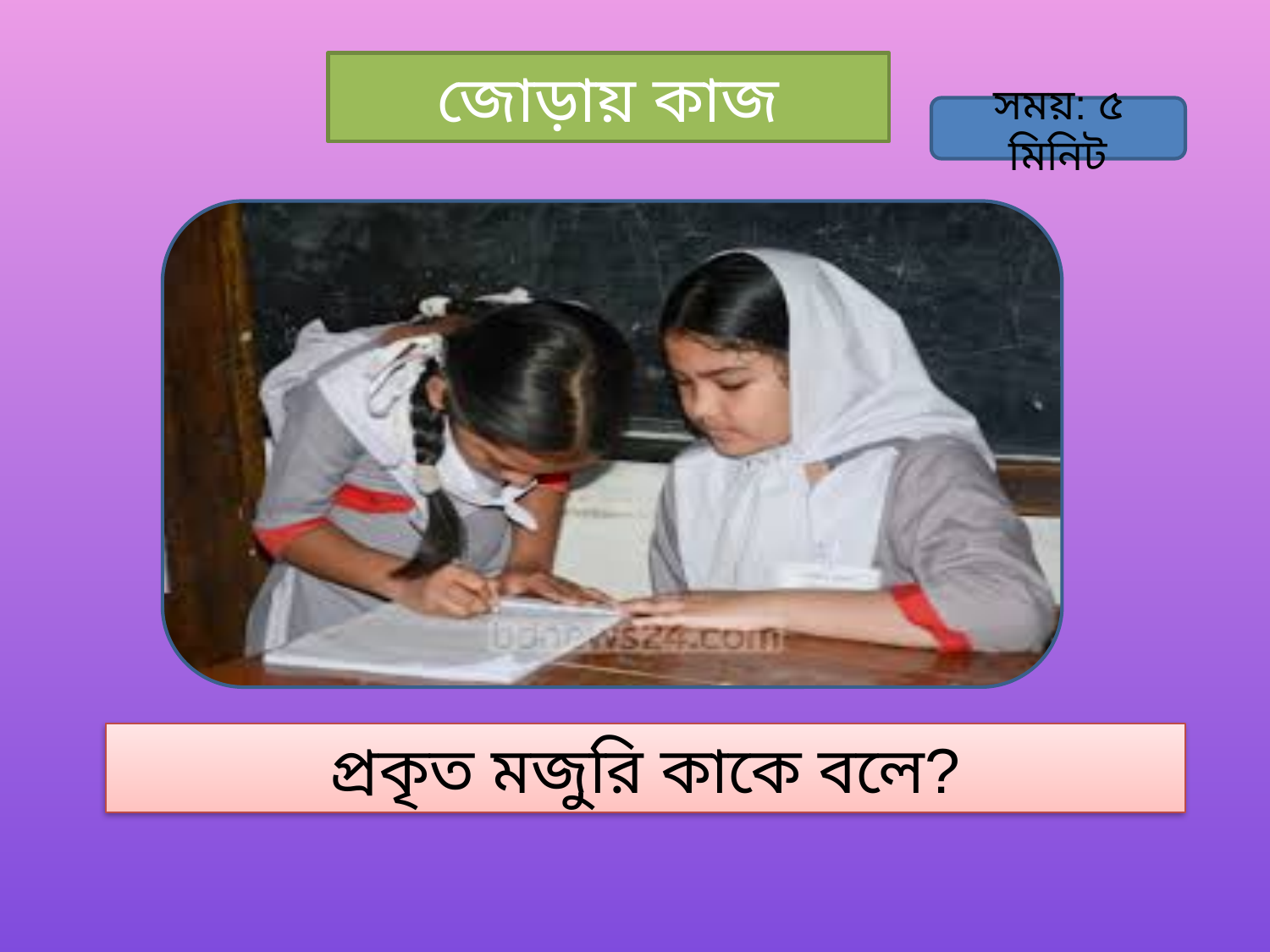

জোড়ায় কাজ
সময়: ৫ মিনিট

প্রকৃত মজুরি কাকে বলে?